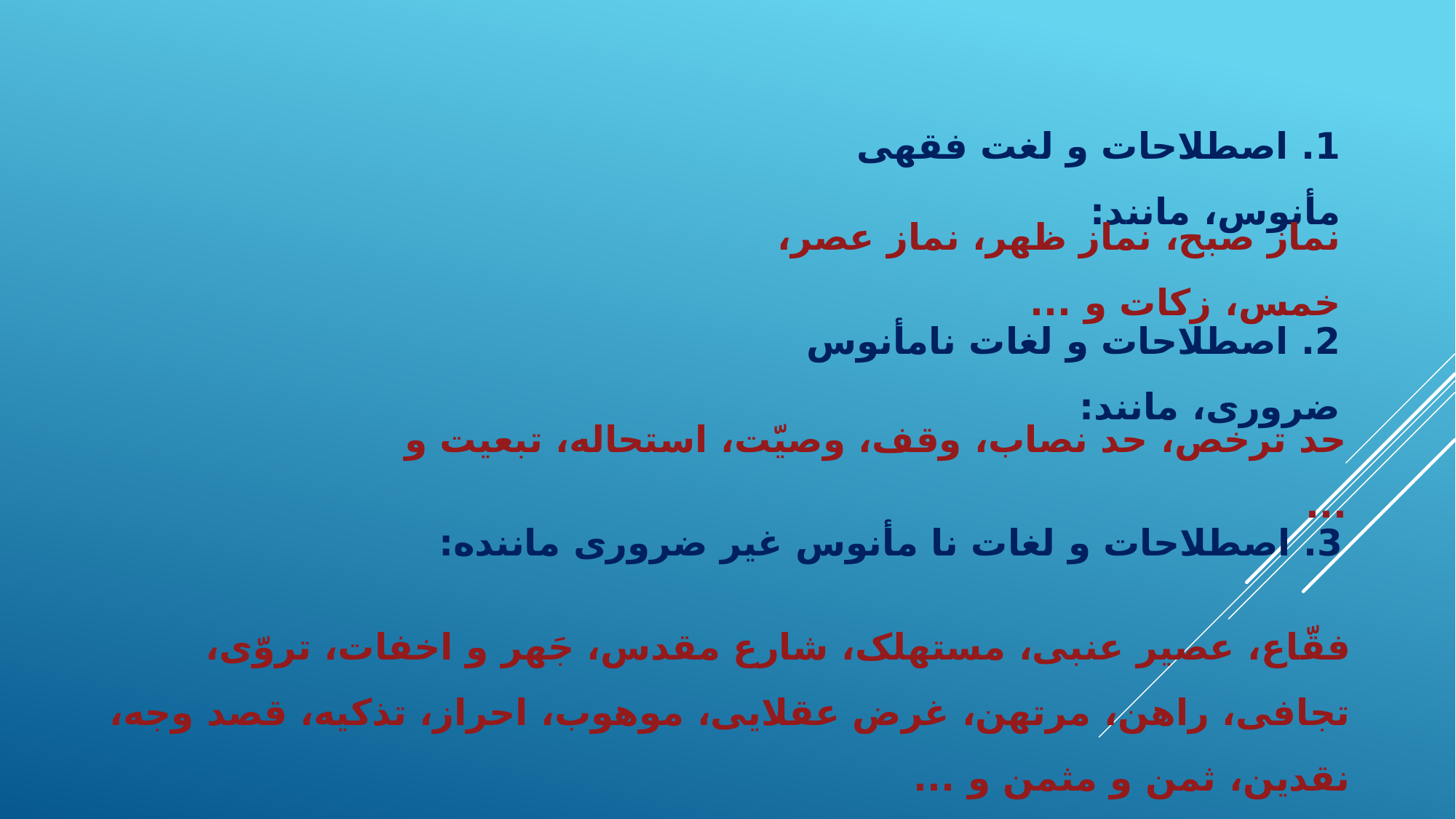

1. اصطلاحات و لغت فقهی مأنوس، ‌مانند:
نماز صبح، نماز ظهر، نماز عصر، خمس،‌ زکات و ...
2. اصطلاحات و لغات نامأنوس ضروری، مانند:
حد ترخص، حد نصاب، وقف، وصیّت، استحاله، تبعیت و ...
3. اصطلاحات و لغات نا مأنوس غیر ضروری ماننده:
فقّاع، عصیر عنبی، مستهلک، شارع مقدس، جَهر و اخفات، تروّی، تجافی، راهن، مرتهن، غرض عقلایی، موهوب، احراز، تذکیه، قصد وجه، نقدین، ثمن و مثمن و ...